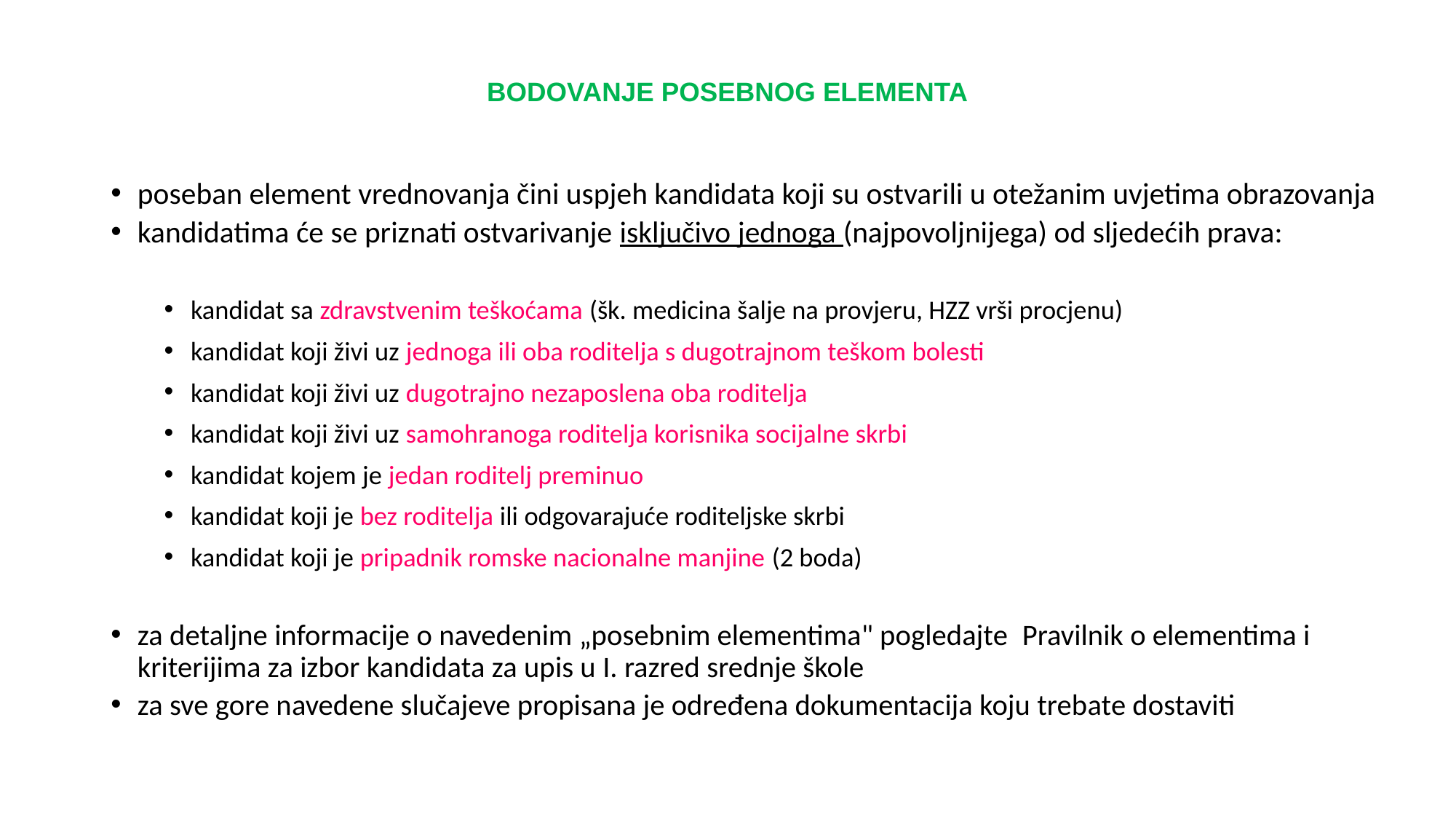

# BODOVANJE POSEBNOG ELEMENTA

poseban element vrednovanja čini uspjeh kandidata koji su ostvarili u otežanim uvjetima obrazovanja
kandidatima će se priznati ostvarivanje isključivo jednoga (najpovoljnijega) od sljedećih prava:

kandidat sa zdravstvenim teškoćama (šk. medicina šalje na provjeru, HZZ vrši procjenu)
kandidat koji živi uz jednoga ili oba roditelja s dugotrajnom teškom bolesti
kandidat koji živi uz dugotrajno nezaposlena oba roditelja
kandidat koji živi uz samohranoga roditelja korisnika socijalne skrbi
kandidat kojem je jedan roditelj preminuo
kandidat koji je bez roditelja ili odgovarajuće roditeljske skrbi
kandidat koji je pripadnik romske nacionalne manjine (2 boda)

za detaljne informacije o navedenim „posebnim elementima" pogledajte  Pravilnik o elementima i kriterijima za izbor kandidata za upis u I. razred srednje škole
za sve gore navedene slučajeve propisana je određena dokumentacija koju trebate dostaviti